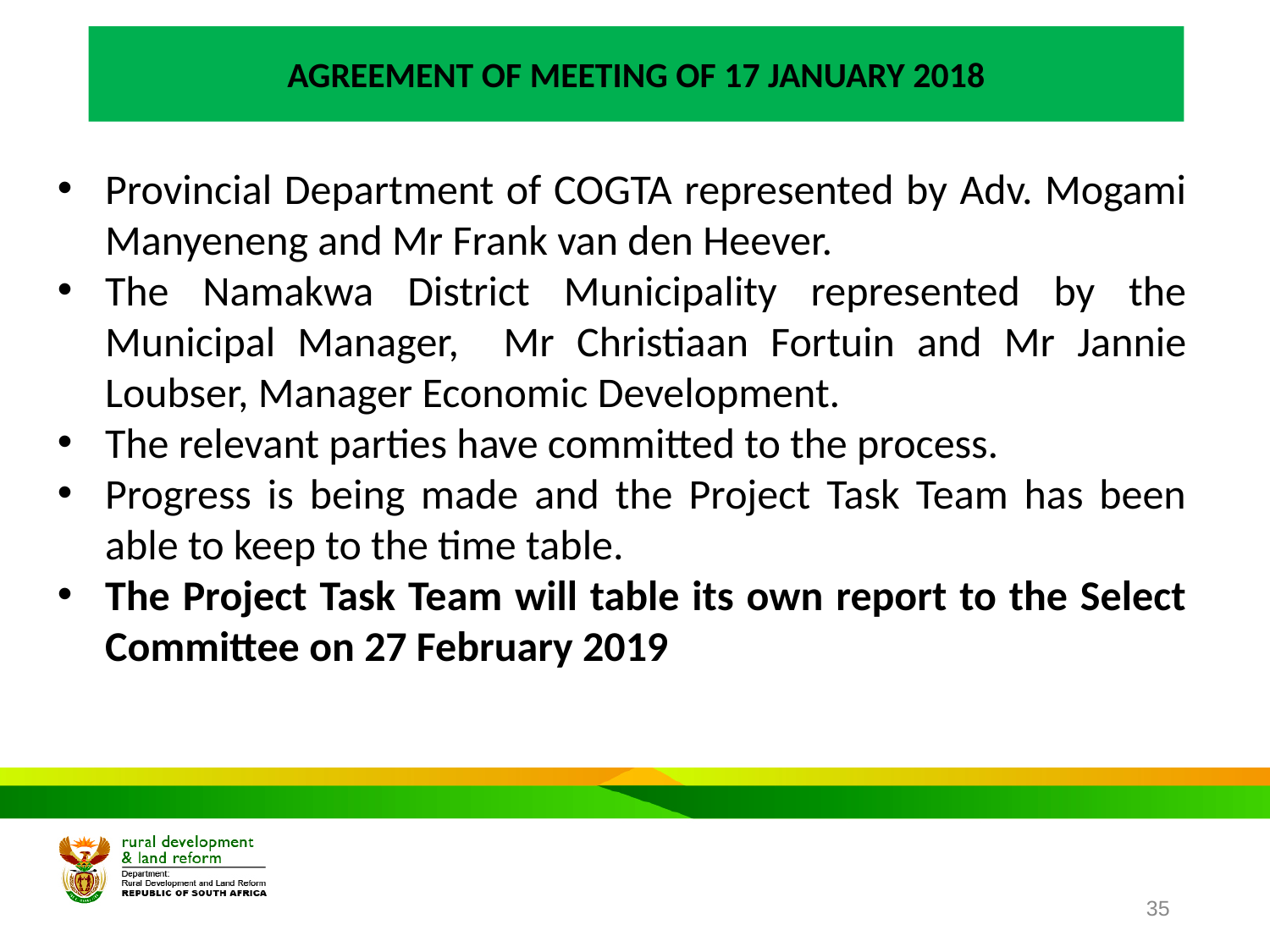

AGREEMENT OF MEETING OF 17 JANUARY 2018
Provincial Department of COGTA represented by Adv. Mogami Manyeneng and Mr Frank van den Heever.
The Namakwa District Municipality represented by the Municipal Manager,  Mr Christiaan Fortuin and Mr Jannie Loubser, Manager Economic Development.
The relevant parties have committed to the process.
Progress is being made and the Project Task Team has been able to keep to the time table.
The Project Task Team will table its own report to the Select Committee on 27 February 2019

35